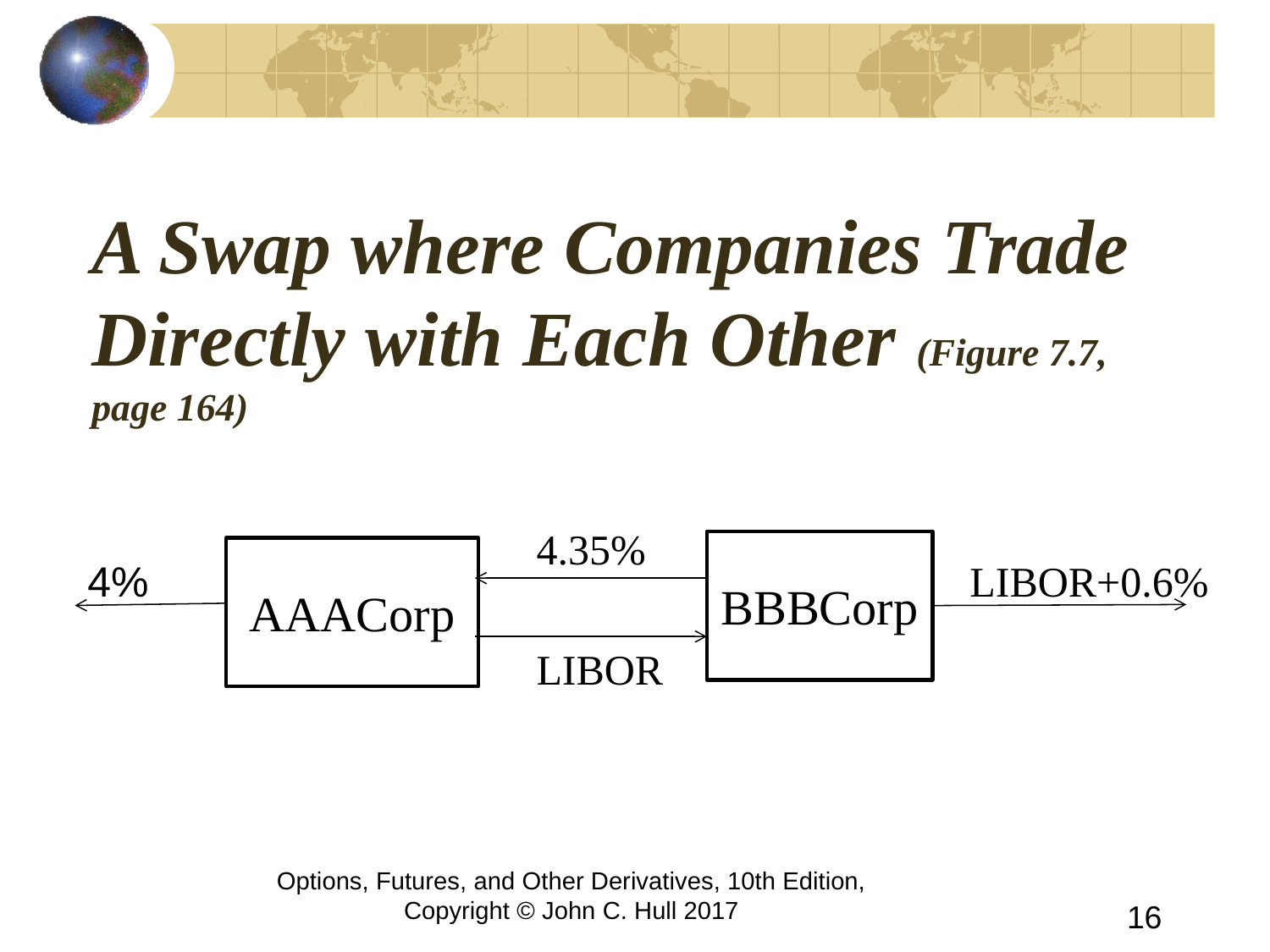

# A Swap where Companies Trade Directly with Each Other (Figure 7.7, page 164)

4.35%
BBBCorp
AAACorp
4%
LIBOR+0.6%
LIBOR
Options, Futures, and Other Derivatives, 10th Edition, Copyright © John C. Hull 2017
16